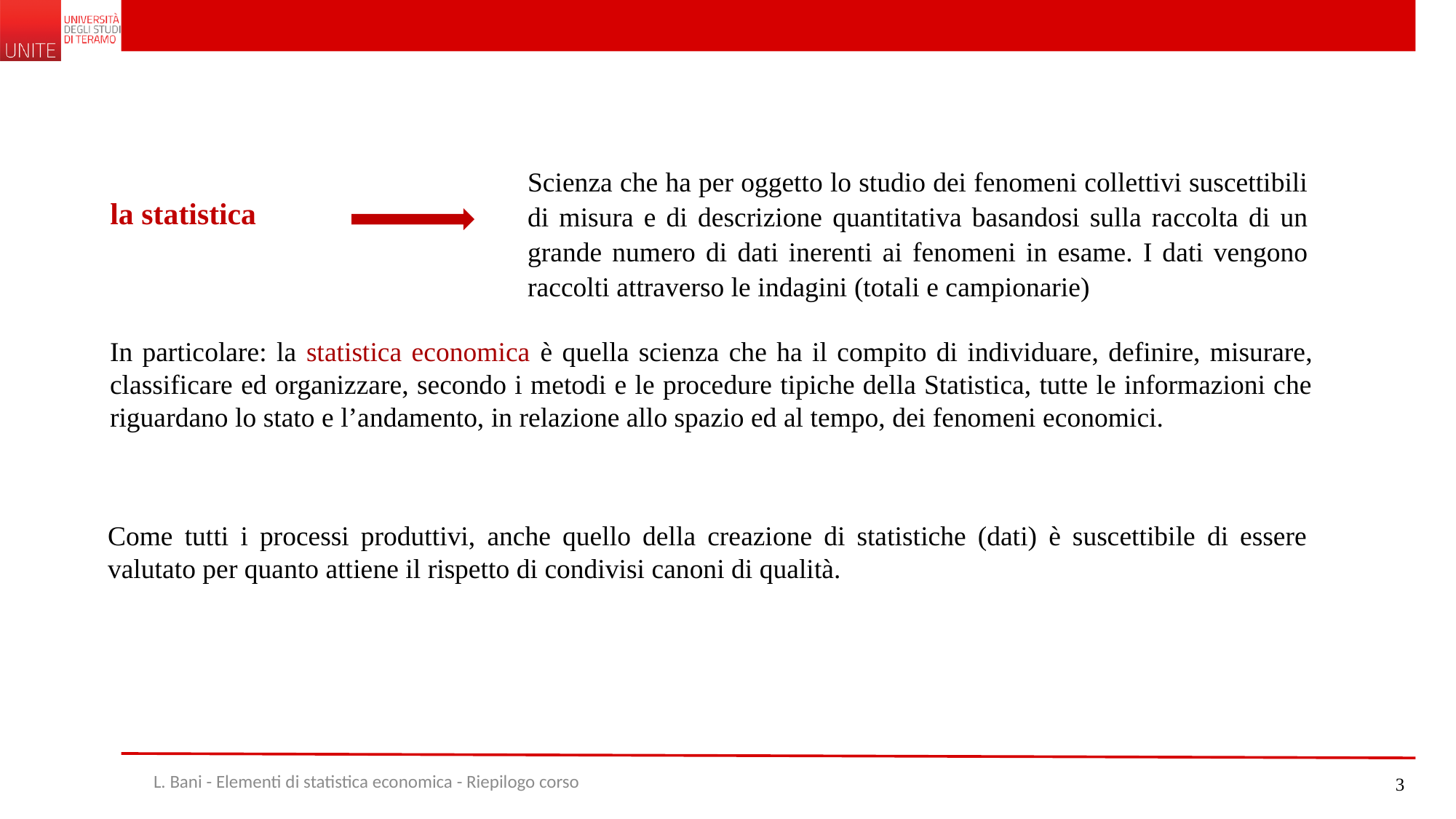

Scienza che ha per oggetto lo studio dei fenomeni collettivi suscettibili di misura e di descrizione quantitativa basandosi sulla raccolta di un grande numero di dati inerenti ai fenomeni in esame. I dati vengono raccolti attraverso le indagini (totali e campionarie)
la statistica

In particolare: la statistica economica è quella scienza che ha il compito di individuare, definire, misurare, classificare ed organizzare, secondo i metodi e le procedure tipiche della Statistica, tutte le informazioni che riguardano lo stato e l’andamento, in relazione allo spazio ed al tempo, dei fenomeni economici.
Come tutti i processi produttivi, anche quello della creazione di statistiche (dati) è suscettibile di essere valutato per quanto attiene il rispetto di condivisi canoni di qualità.
L. Bani - Elementi di statistica economica - Riepilogo corso
3